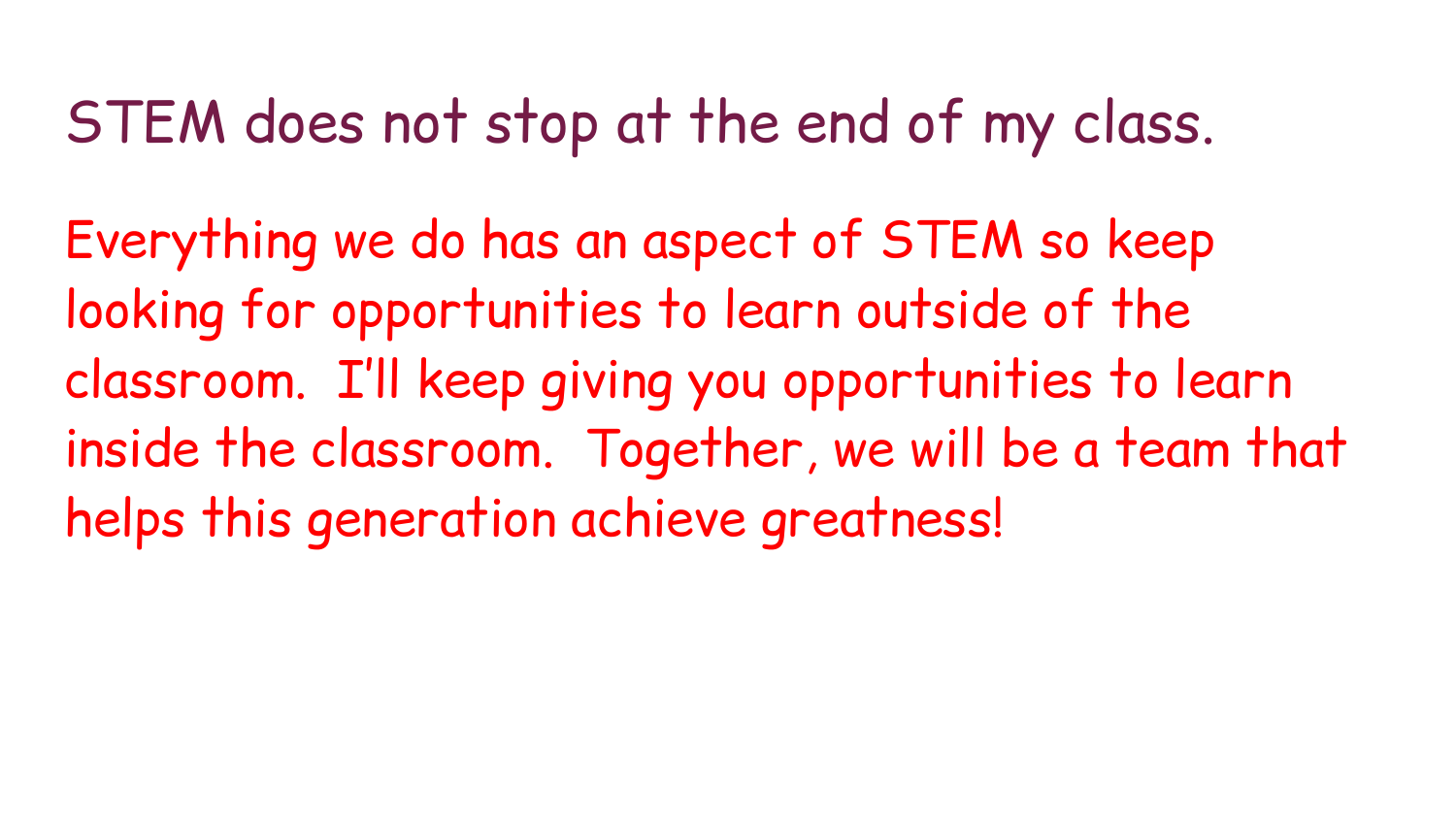

# STEM does not stop at the end of my class.
Everything we do has an aspect of STEM so keep looking for opportunities to learn outside of the classroom.  I’ll keep giving you opportunities to learn inside the classroom.  Together, we will be a team that helps this generation achieve greatness!